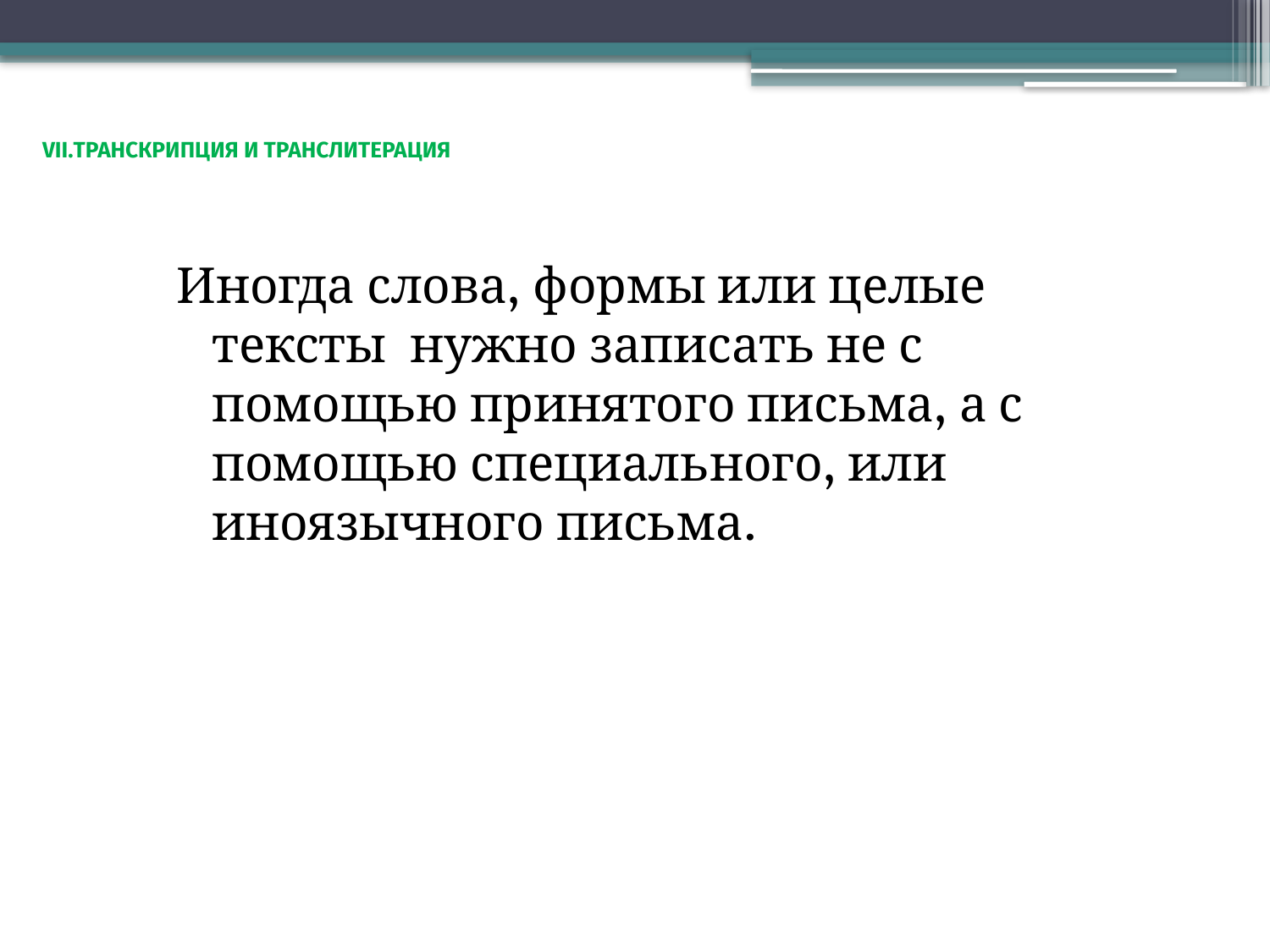

# VII.ТРАНСКРИПЦИЯ И ТРАНСЛИТЕРАЦИЯ
Иногда слова, формы или целые тексты  нужно записать не с помощью принятого письма, а с помощью специального, или иноязычного письма.